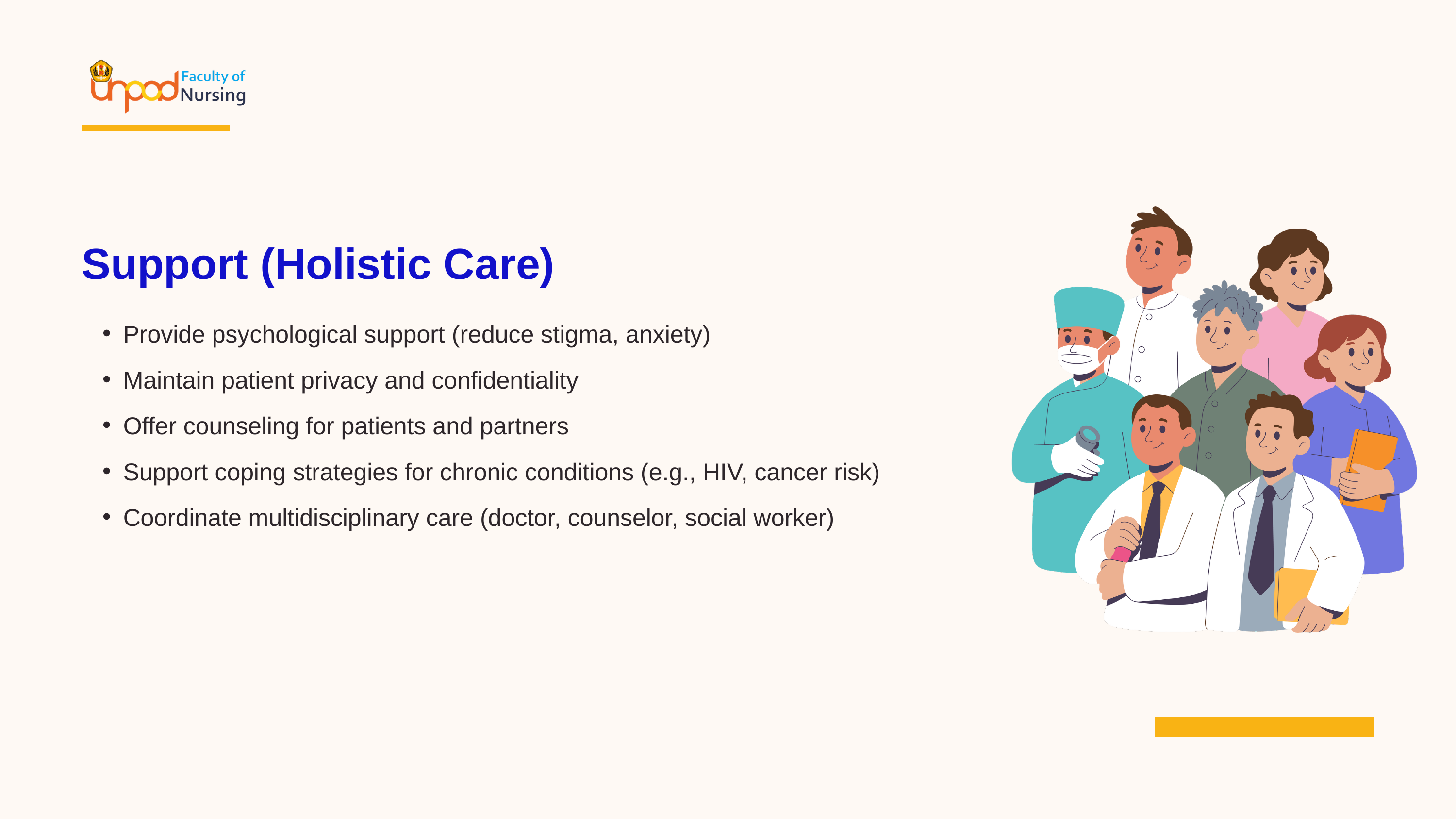

Support (Holistic Care)
Provide psychological support (reduce stigma, anxiety)
Maintain patient privacy and confidentiality
Offer counseling for patients and partners
Support coping strategies for chronic conditions (e.g., HIV, cancer risk)
Coordinate multidisciplinary care (doctor, counselor, social worker)